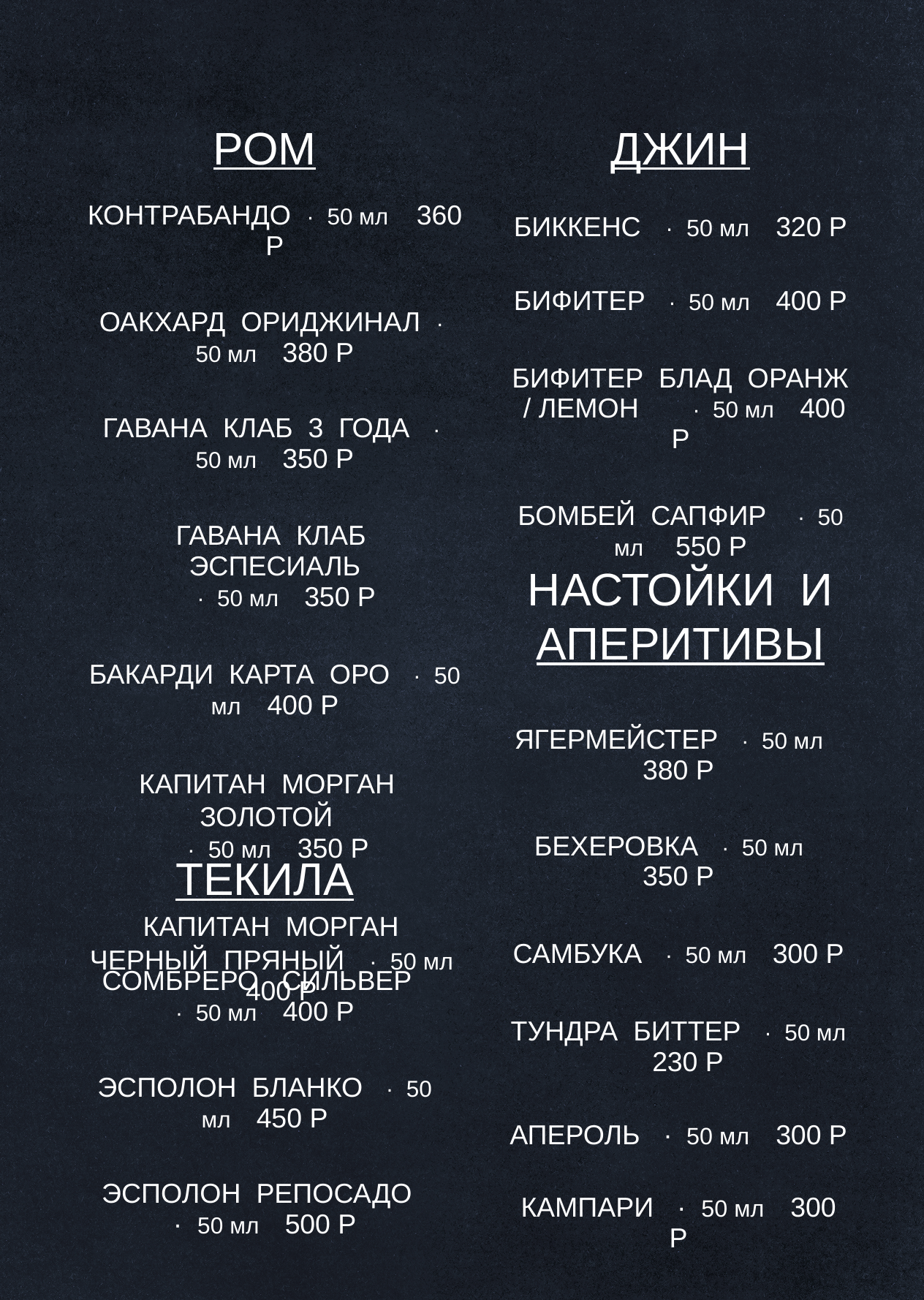

РОМ
ДЖИН
| КОНТРАБАНДО · 50 мл 360 Р |
| --- |
|  |
| ОАКХАРД ОРИДЖИНАЛ · 50 мл 380 Р |
|  |
| ГАВАНА КЛАБ 3 ГОДА · 50 мл 350 Р |
|  |
| ГАВАНА КЛАБ ЭСПЕСИАЛЬ · 50 мл 350 Р |
|  |
| БАКАРДИ КАРТА ОРО · 50 мл 400 Р |
|  |
| КАПИТАН МОРГАН ЗОЛОТОЙ · 50 мл 350 Р |
|  |
| КАПИТАН МОРГАН ЧЕРНЫЙ ПРЯНЫЙ · 50 мл 400 Р |
| БИККЕНС · 50 мл 320 Р |
| --- |
|  |
| БИФИТЕР · 50 мл 400 Р |
|  |
| БИФИТЕР БЛАД ОРАНЖ / ЛЕМОН · 50 мл 400 Р |
|  |
| БОМБЕЙ САПФИР · 50 мл 550 Р |
НАСТОЙКИ  И АПЕРИТИВЫ
| ЯГЕРМЕЙСТЕР · 50 мл 380 Р |
| --- |
|  |
| БЕХЕРОВКА · 50 мл 350 Р |
|  |
| САМБУКА · 50 мл 300 Р |
|  |
| ТУНДРА БИТТЕР · 50 мл 230 Р |
|  |
| АПЕРОЛЬ · 50 мл 300 Р |
|  |
| КАМПАРИ · 50 мл 300 Р |
|  |
ТЕКИЛА
| СОМБРЕРО СИЛЬВЕР · 50 мл 400 Р |
| --- |
|  |
| ЭСПОЛОН БЛАНКО · 50 мл 450 Р |
|  |
| ЭСПОЛОН РЕПОСАДО · 50 мл 500 Р |